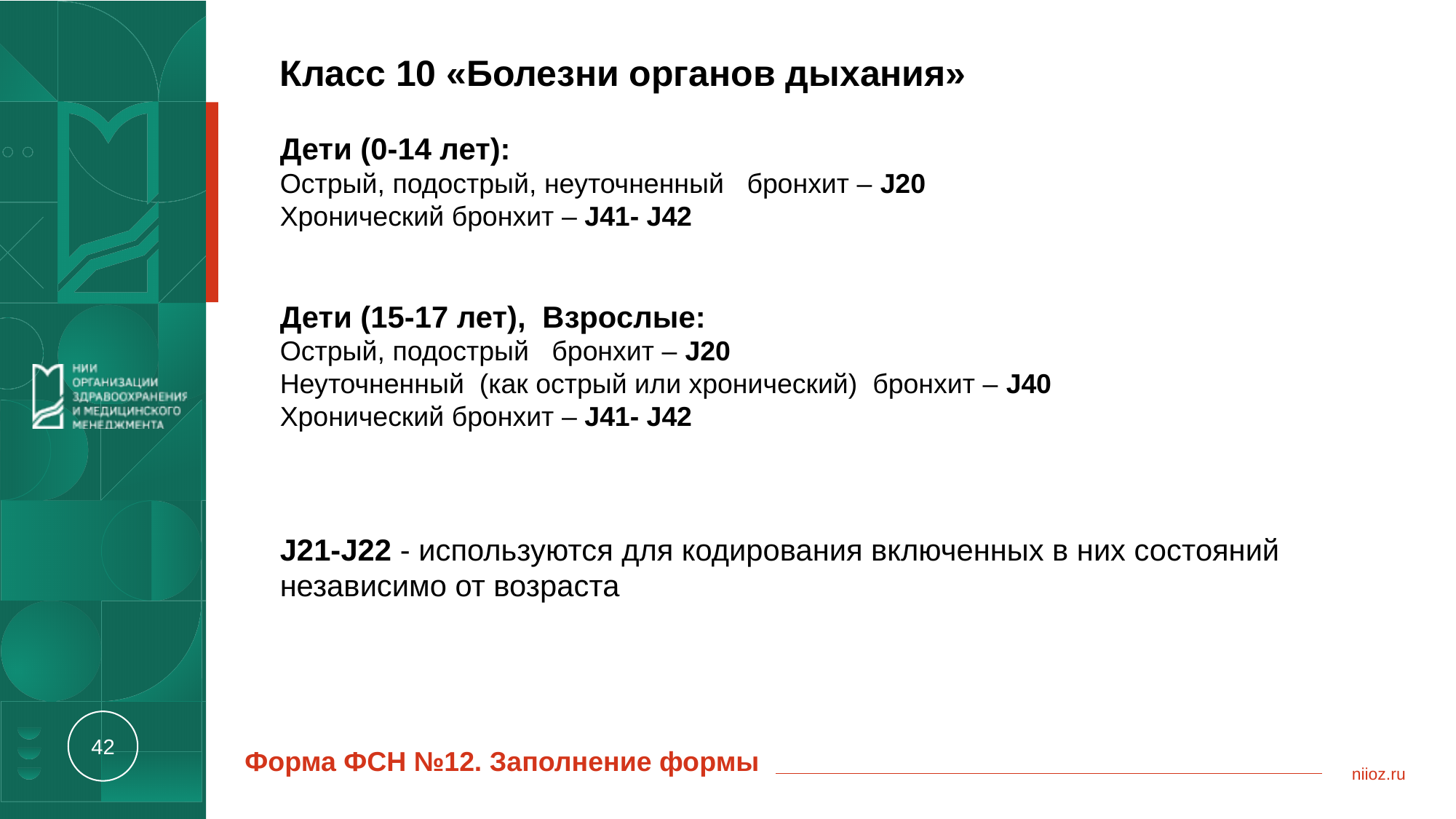

Класс 10 «Болезни органов дыхания»
Дети (0-14 лет):
Острый, подострый, неуточненный   бронхит – J20
Хронический бронхит – J41- J42
Дети (15-17 лет),  Взрослые:
Острый, подострый   бронхит – J20
Неуточненный  (как острый или хронический)  бронхит – J40
Хронический бронхит – J41- J42
J21-J22 - используются для кодирования включенных в них состояний независимо от возраста

Форма ФСН №12. Заполнение формы